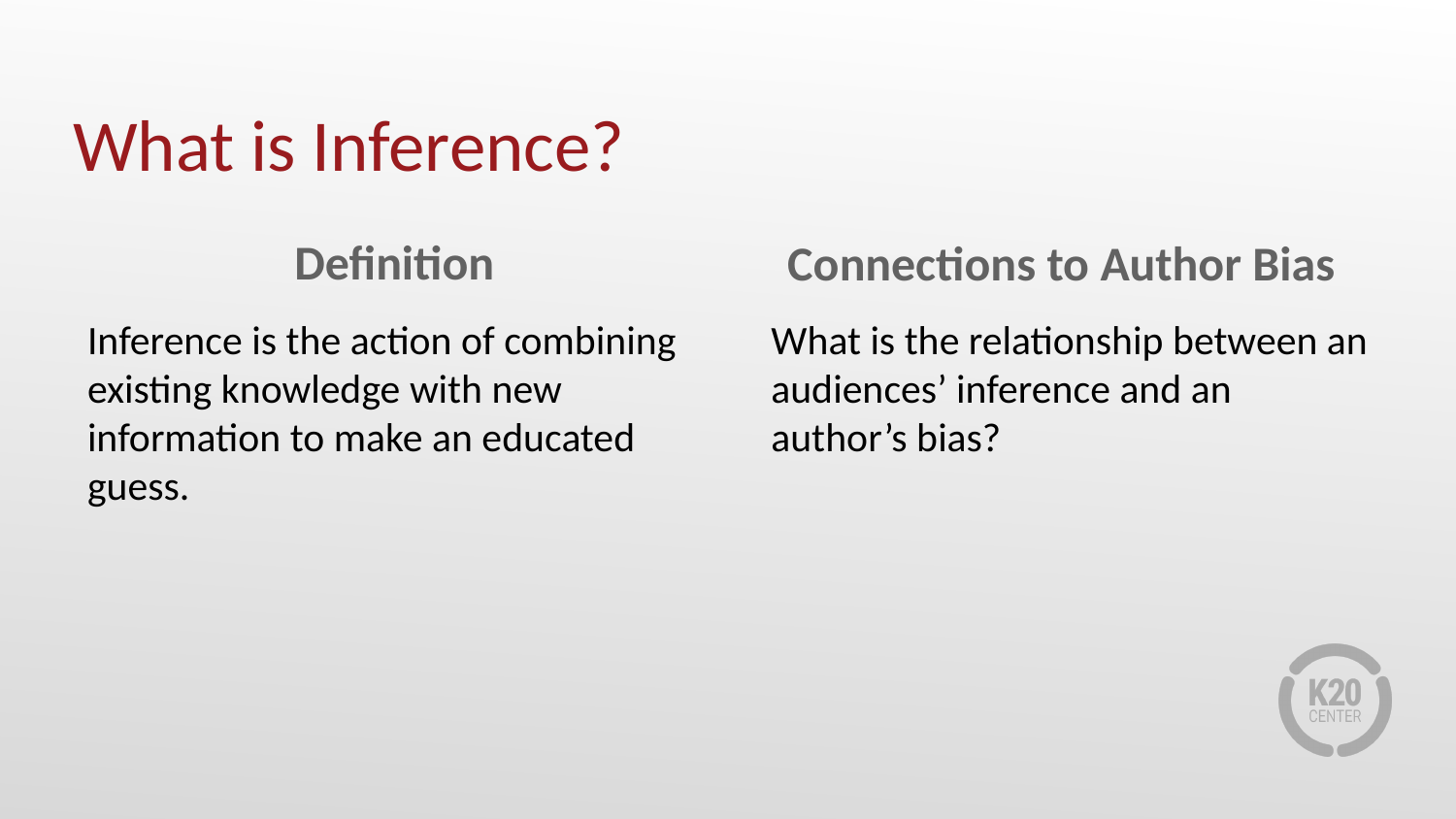

# What is Inference?
Definition
Connections to Author Bias
Inference is the action of combining existing knowledge with new information to make an educated guess.
What is the relationship between an audiences’ inference and an author’s bias?